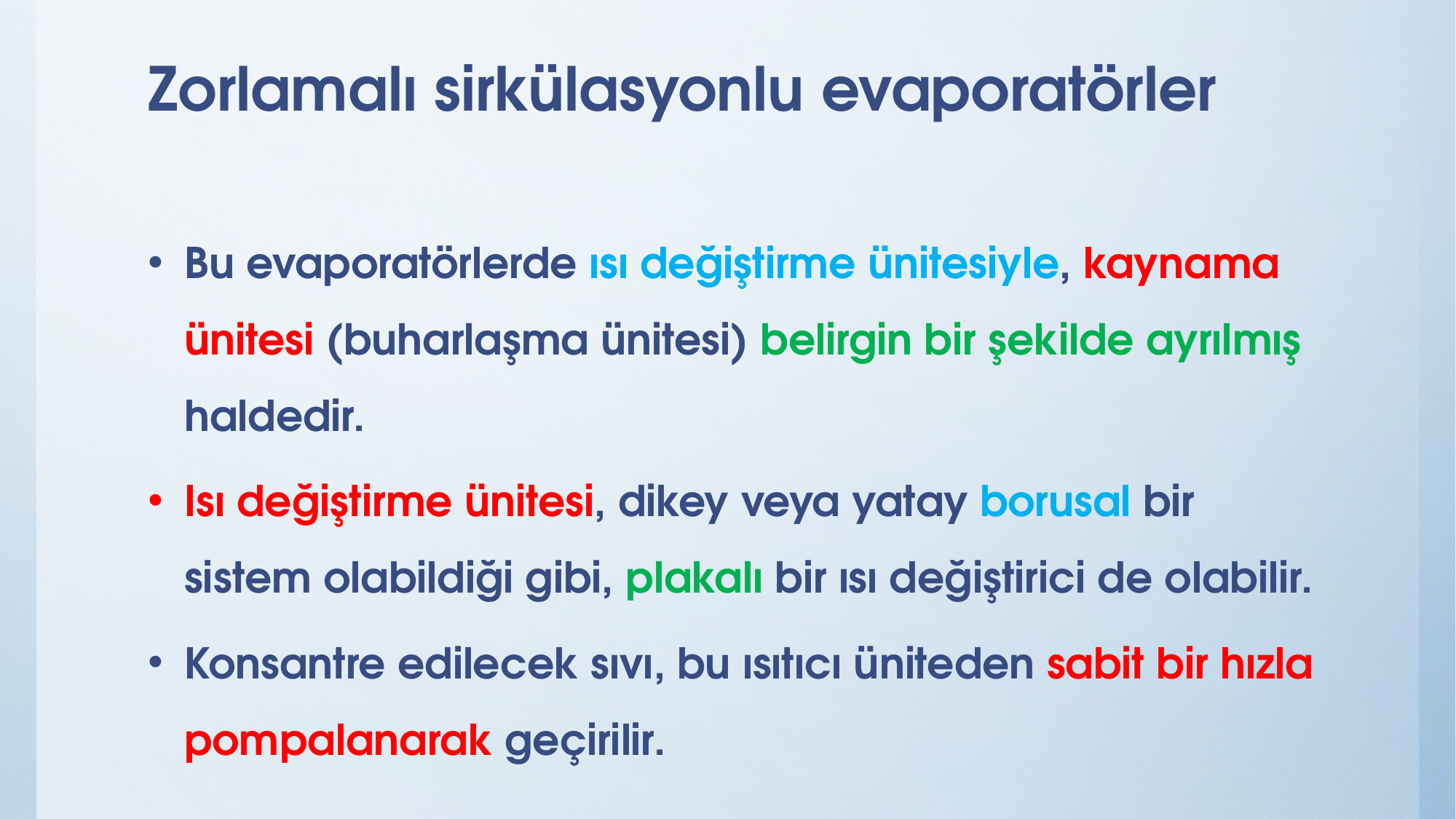

# Zorlamalı sirkülasyonlu evaporatörler
Bu evaporatörlerde ısı değiştirme ünitesiyle, kaynama ünitesi (buharlaşma ünitesi) belirgin bir şekilde ayrılmış haldedir.
Isı değiştirme ünitesi, dikey veya yatay borusal bir sistem olabildiği gibi, plakalı bir ısı değiştirici de olabilir.
Konsantre edilecek sıvı, bu ısıtıcı üniteden sabit bir hızla pompalanarak geçirilir.